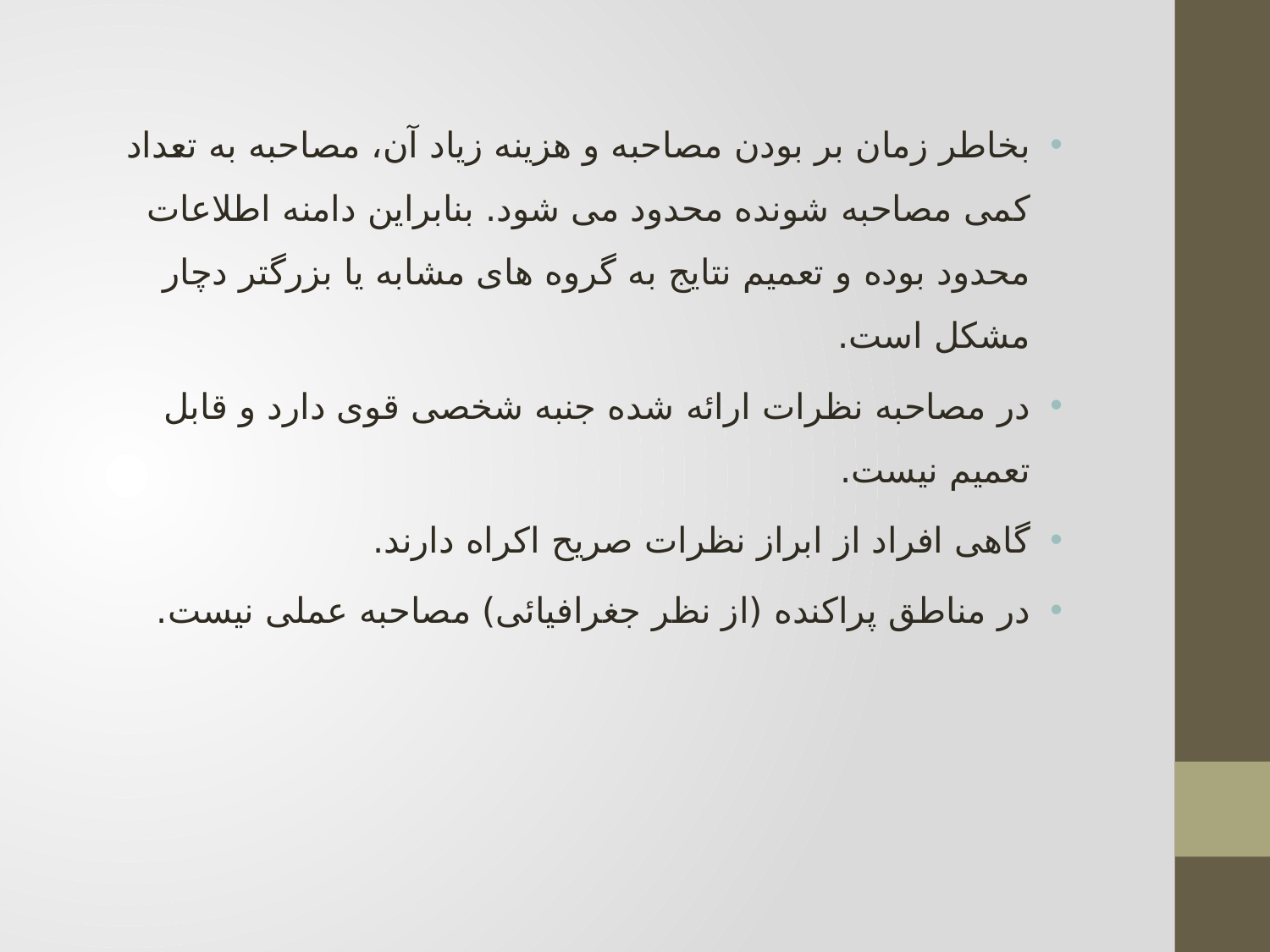

بخاطر زمان بر بودن مصاحبه و هزینه زیاد آن، مصاحبه به تعداد کمی مصاحبه شونده محدود می شود. بنابراین دامنه اطلاعات محدود بوده و تعمیم نتایج به گروه های مشابه یا بزرگتر دچار مشکل است.
در مصاحبه نظرات ارائه شده جنبه شخصی قوی دارد و قابل تعمیم نیست.
گاهی افراد از ابراز نظرات صریح اکراه دارند.
در مناطق پراکنده (از نظر جغرافیائی) مصاحبه عملی نیست.